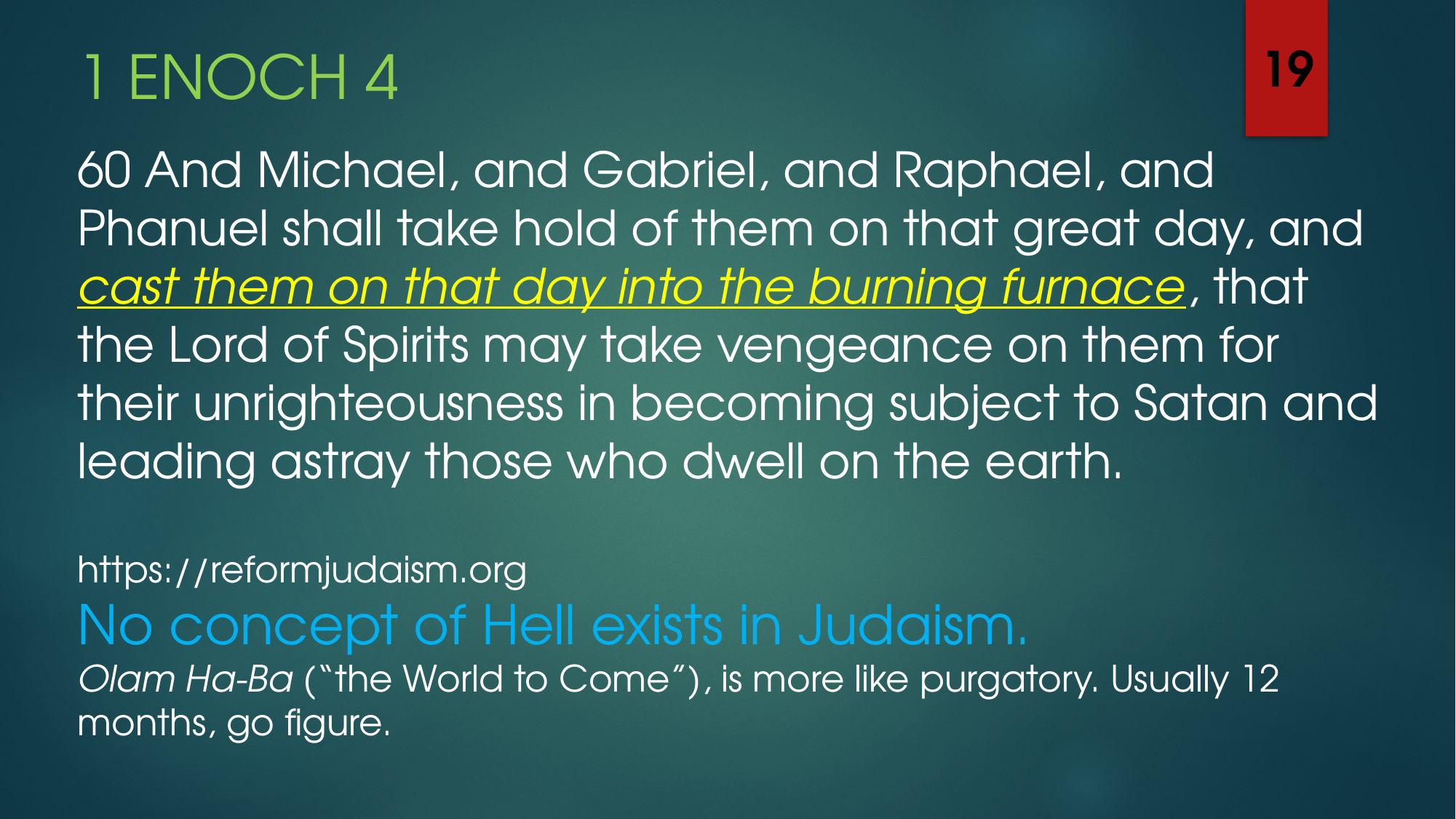

1 Enoch 4
19
60 And Michael, and Gabriel, and Raphael, and Phanuel shall take hold of them on that great day, and cast them on that day into the burning furnace, that the Lord of Spirits may take vengeance on them for their unrighteousness in becoming subject to Satan and leading astray those who dwell on the earth.

https://reformjudaism.org
No concept of Hell exists in Judaism.
Olam Ha-Ba (“the World to Come”), is more like purgatory. Usually 12 months, go figure.